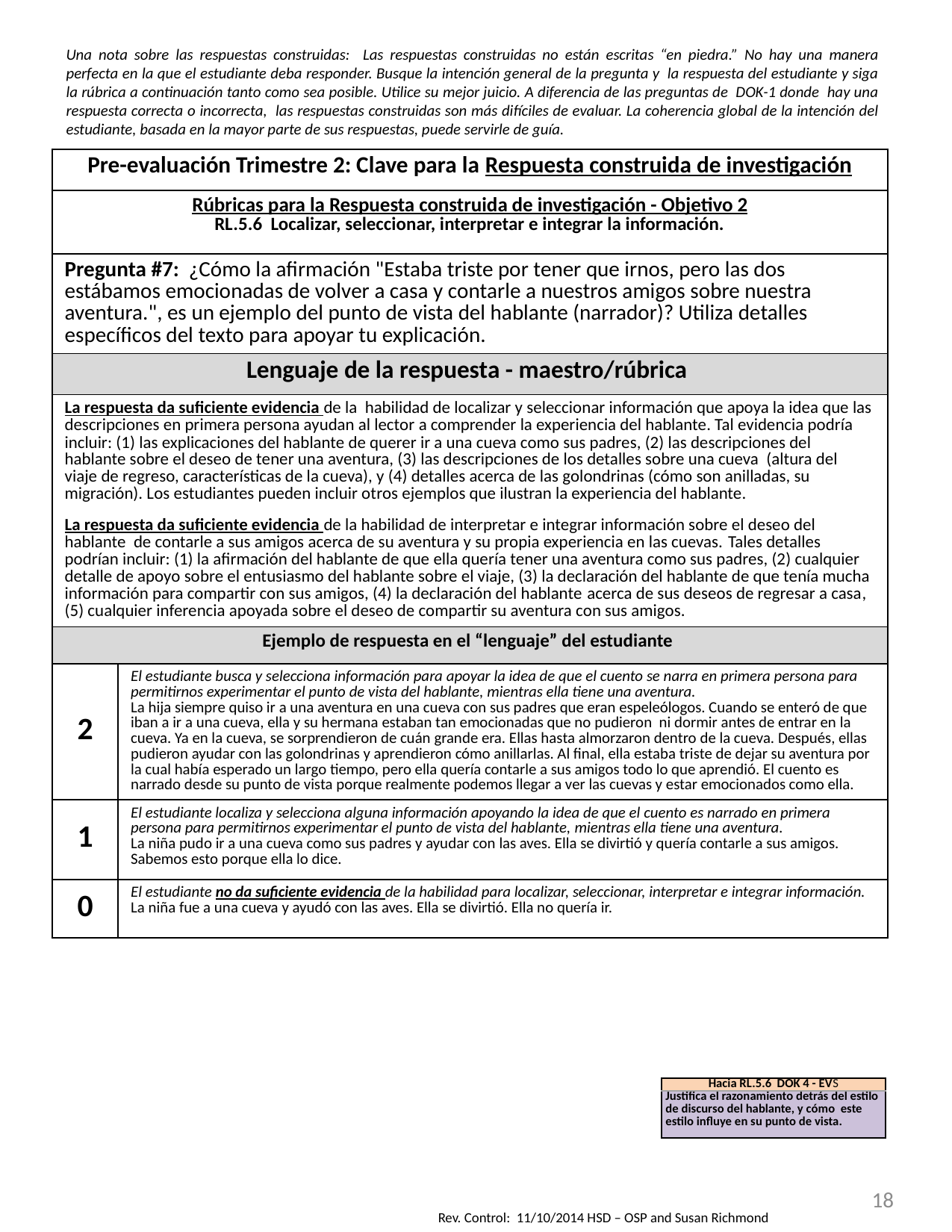

Una nota sobre las respuestas construidas:  Las respuestas construidas no están escritas “en piedra.” No hay una manera perfecta en la que el estudiante deba responder. Busque la intención general de la pregunta y  la respuesta del estudiante y siga la rúbrica a continuación tanto como sea posible. Utilice su mejor juicio. A diferencia de las preguntas de  DOK-1 donde  hay una respuesta correcta o incorrecta,  las respuestas construidas son más difíciles de evaluar. La coherencia global de la intención del estudiante, basada en la mayor parte de sus respuestas, puede servirle de guía.
| Pre-evaluación Trimestre 2: Clave para la Respuesta construida de investigación |  |
| --- | --- |
| Rúbricas para la Respuesta construida de investigación - Objetivo 2 RL.5.6 Localizar, seleccionar, interpretar e integrar la información. |  |
| Pregunta #7: ¿Cómo la afirmación "Estaba triste por tener que irnos, pero las dos estábamos emocionadas de volver a casa y contarle a nuestros amigos sobre nuestra aventura.", es un ejemplo del punto de vista del hablante (narrador)? Utiliza detalles específicos del texto para apoyar tu explicación. |  |
| Lenguaje de la respuesta - maestro/rúbrica |  |
| La respuesta da suficiente evidencia de la habilidad de localizar y seleccionar información que apoya la idea que las descripciones en primera persona ayudan al lector a comprender la experiencia del hablante. Tal evidencia podría incluir: (1) las explicaciones del hablante de querer ir a una cueva como sus padres, (2) las descripciones del hablante sobre el deseo de tener una aventura, (3) las descripciones de los detalles sobre una cueva (altura del viaje de regreso, características de la cueva), y (4) detalles acerca de las golondrinas (cómo son anilladas, su migración). Los estudiantes pueden incluir otros ejemplos que ilustran la experiencia del hablante. La respuesta da suficiente evidencia de la habilidad de interpretar e integrar información sobre el deseo del hablante de contarle a sus amigos acerca de su aventura y su propia experiencia en las cuevas. Tales detalles podrían incluir: (1) la afirmación del hablante de que ella quería tener una aventura como sus padres, (2) cualquier detalle de apoyo sobre el entusiasmo del hablante sobre el viaje, (3) la declaración del hablante de que tenía mucha información para compartir con sus amigos, (4) la declaración del hablante acerca de sus deseos de regresar a casa, (5) cualquier inferencia apoyada sobre el deseo de compartir su aventura con sus amigos. |  |
| Ejemplo de respuesta en el “lenguaje” del estudiante |  |
| 2 | El estudiante busca y selecciona información para apoyar la idea de que el cuento se narra en primera persona para permitirnos experimentar el punto de vista del hablante, mientras ella tiene una aventura. La hija siempre quiso ir a una aventura en una cueva con sus padres que eran espeleólogos. Cuando se enteró de que iban a ir a una cueva, ella y su hermana estaban tan emocionadas que no pudieron ni dormir antes de entrar en la cueva. Ya en la cueva, se sorprendieron de cuán grande era. Ellas hasta almorzaron dentro de la cueva. Después, ellas pudieron ayudar con las golondrinas y aprendieron cómo anillarlas. Al final, ella estaba triste de dejar su aventura por la cual había esperado un largo tiempo, pero ella quería contarle a sus amigos todo lo que aprendió. El cuento es narrado desde su punto de vista porque realmente podemos llegar a ver las cuevas y estar emocionados como ella. |
| 1 | El estudiante localiza y selecciona alguna información apoyando la idea de que el cuento es narrado en primera persona para permitirnos experimentar el punto de vista del hablante, mientras ella tiene una aventura. La niña pudo ir a una cueva como sus padres y ayudar con las aves. Ella se divirtió y quería contarle a sus amigos. Sabemos esto porque ella lo dice. |
| 0 | El estudiante no da suficiente evidencia de la habilidad para localizar, seleccionar, interpretar e integrar información. La niña fue a una cueva y ayudó con las aves. Ella se divirtió. Ella no quería ir. |
| Hacia RL.5.6 DOK 4 - EVS |
| --- |
| Justifica el razonamiento detrás del estilo de discurso del hablante, y cómo este estilo influye en su punto de vista. |
18